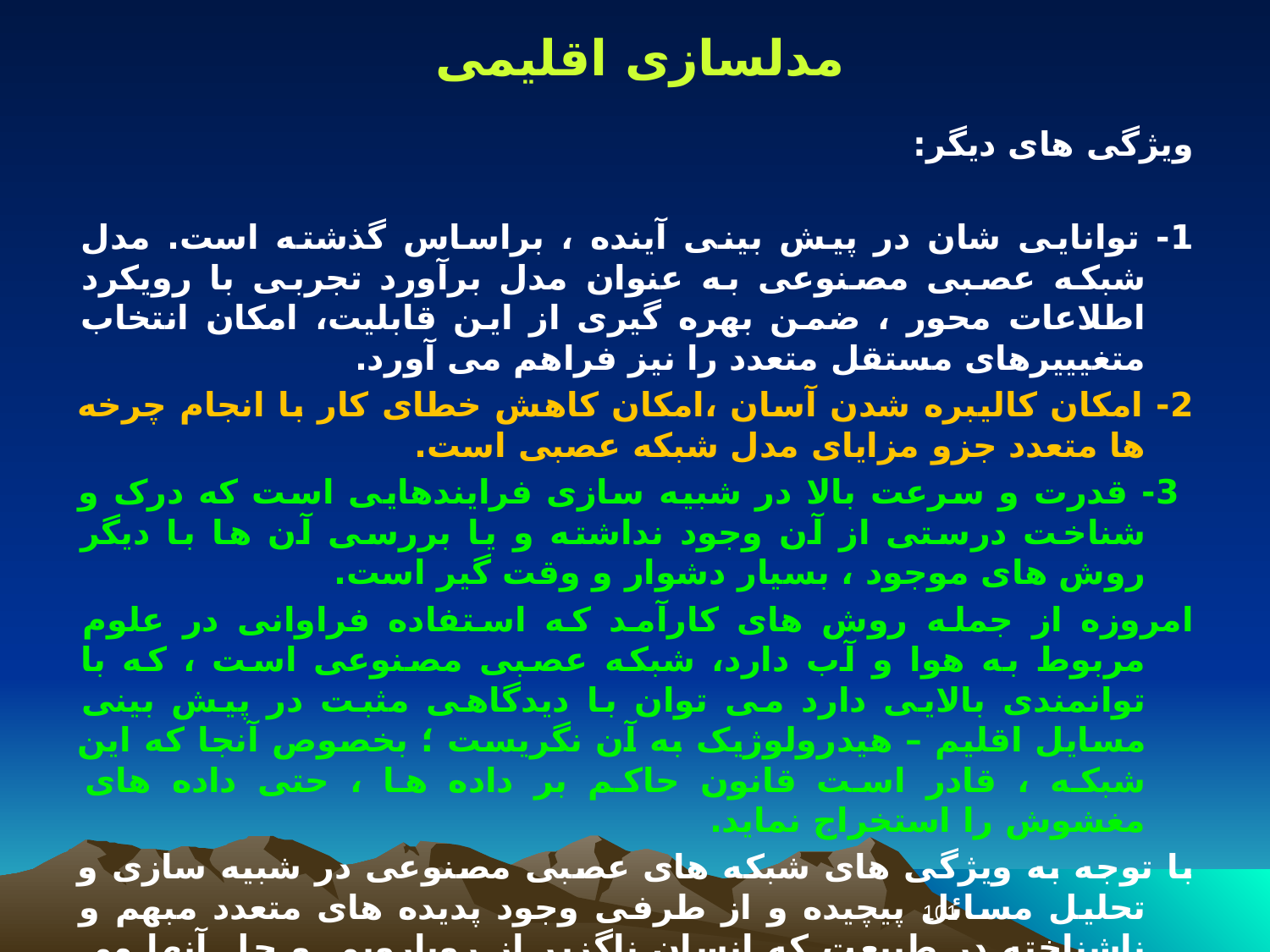

مدلسازی اقلیمی
ویژگی های دیگر:

1- توانایی شان در پیش بینی آینده ، براساس گذشته است. مدل شبکه عصبی مصنوعی به عنوان مدل برآورد تجربی با رویکرد اطلاعات محور ، ضمن بهره گیری از این قابلیت، امکان انتخاب متغیییرهای مستقل متعدد را نیز فراهم می آورد.
2- امکان کالیبره شدن آسان ،امکان کاهش خطای کار با انجام چرخه ها متعدد جزو مزایای مدل شبکه عصبی است.
 3- قدرت و سرعت بالا در شبیه سازی فرایندهایی است که درک و شناخت درستی از آن وجود نداشته و یا بررسی آن ها با دیگر روش های موجود ، بسیار دشوار و وقت گیر است.
امروزه از جمله روش های کارآمد که استفاده فراوانی در علوم مربوط به هوا و آب دارد، شبکه عصبی مصنوعی است ، که با توانمندی بالایی دارد می توان با دیدگاهی مثبت در پیش بینی مسایل اقلیم – هیدرولوژیک به آن نگریست ؛ بخصوص آنجا که این شبکه ، قادر است قانون حاکم بر داده ها ، حتی داده های مغشوش را استخراج نماید.
با توجه به ویژگی های شبکه های عصبی مصنوعی در شبیه سازی و تحلیل مسائل پیچیده و از طرفی وجود پدیده های متعدد مبهم و ناشناخته در طبیعت که انسان ناگزیر از رویارویی و حل آنها می باشد، همواره لزوم استفاده از شبکه های عصبی مصنوعی به عنوان ابزاری توانمند در رفع این نیاز احساس می شود.

101